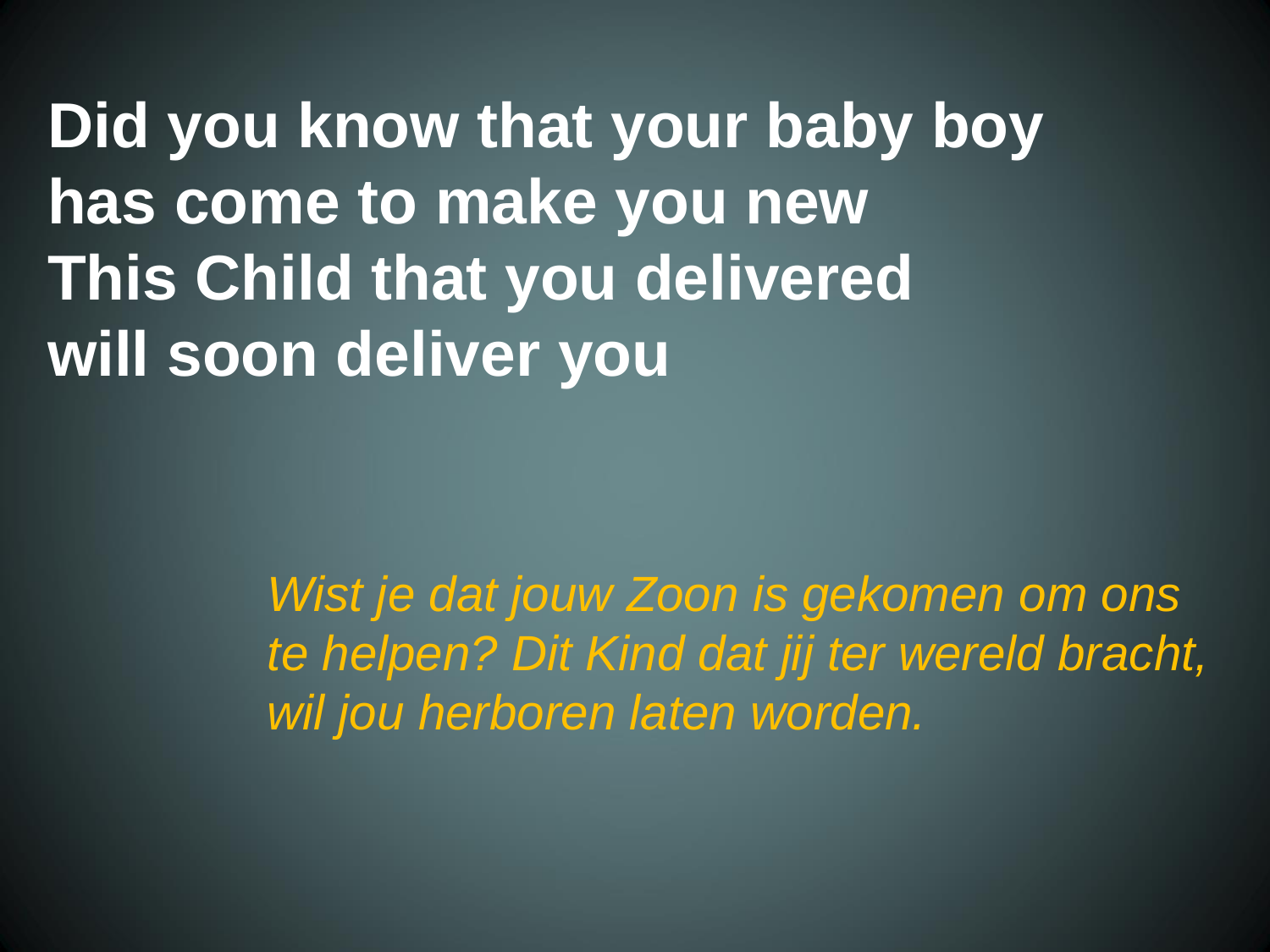

Did you know that your baby boy
  has come to make you new
  This Child that you delivered
  will soon deliver you

Wist je dat jouw Zoon is gekomen om ons te helpen? Dit Kind dat jij ter wereld bracht, wil jou herboren laten worden.